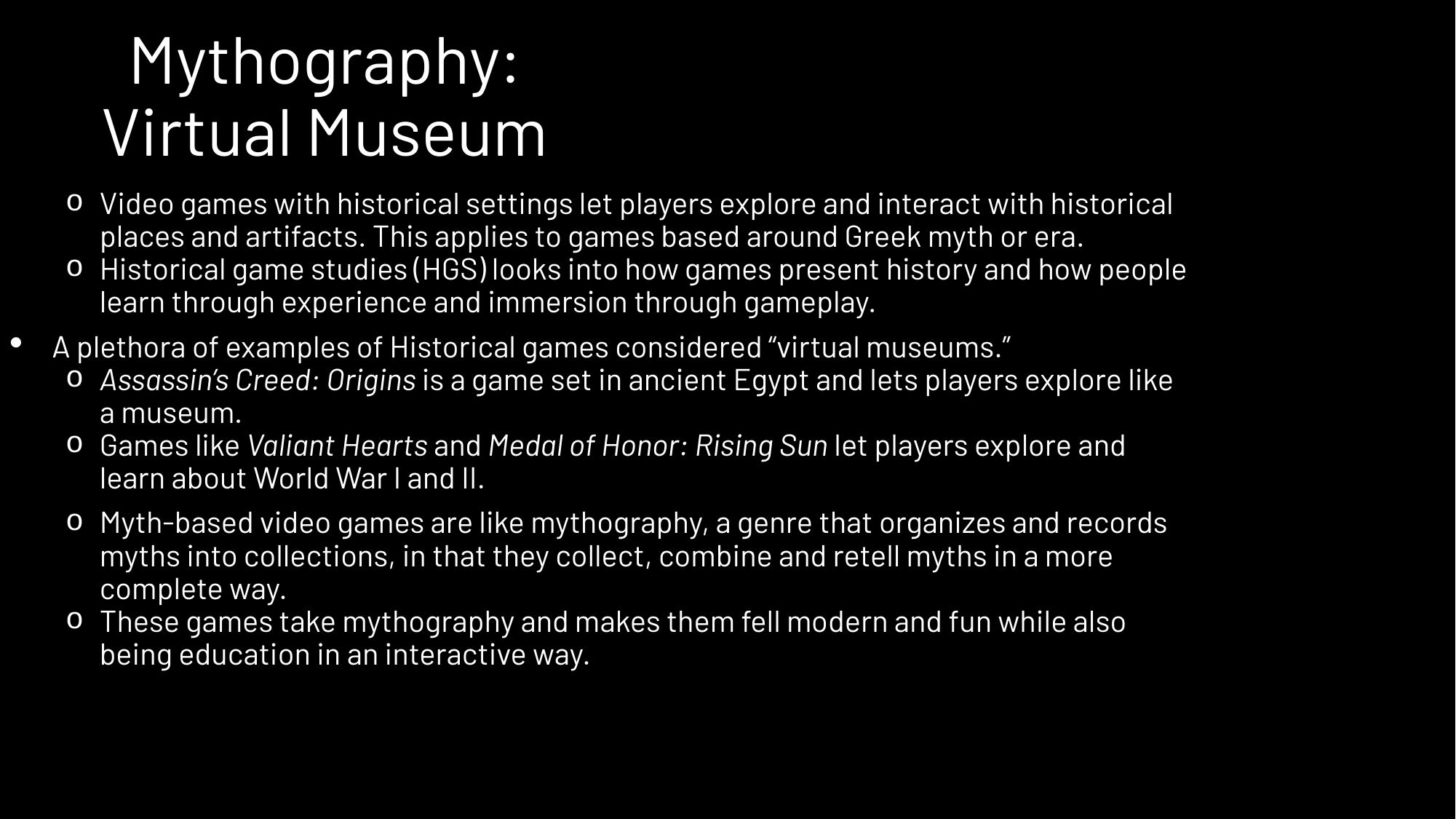

# Mythography: Virtual Museum
Video games with historical settings let players explore and interact with historical places and artifacts. This applies to games based around Greek myth or era.
Historical game studies (HGS) looks into how games present history and how people learn through experience and immersion through gameplay.
A plethora of examples of Historical games considered “virtual museums.”
Assassin’s Creed: Origins is a game set in ancient Egypt and lets players explore like a museum.
Games like Valiant Hearts and Medal of Honor: Rising Sun let players explore and learn about World War I and II.
Myth-based video games are like mythography, a genre that organizes and records myths into collections, in that they collect, combine and retell myths in a more complete way.
These games take mythography and makes them fell modern and fun while also being education in an interactive way.